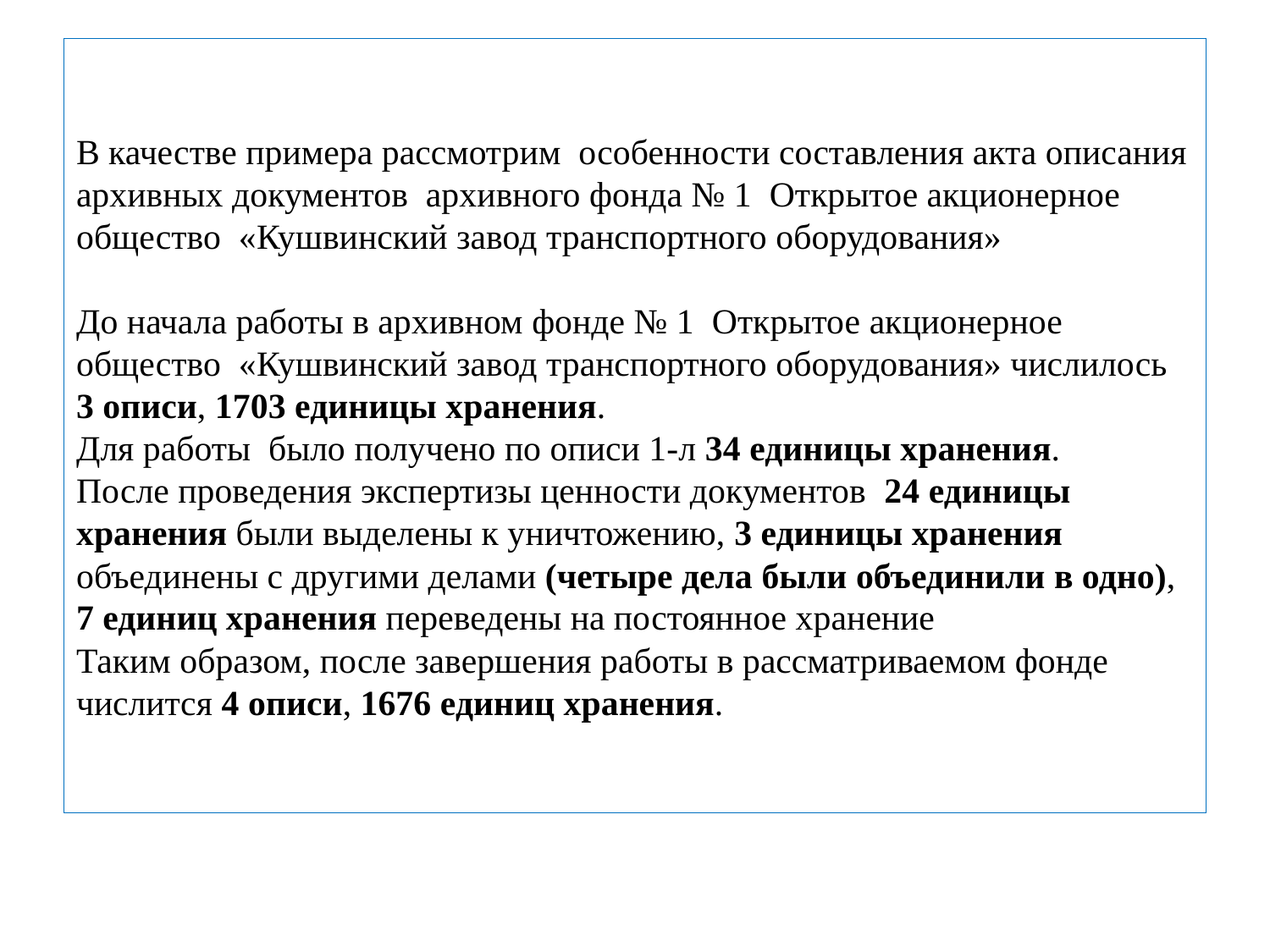

# В качестве примера рассмотрим  особенности составления акта описания архивных документов  архивного фонда № 1  Открытое акционерное общество  «Кушвинский завод транспортного оборудования» До начала работы в архивном фонде № 1  Открытое акционерное общество  «Кушвинский завод транспортного оборудования» числилось 3 описи, 1703 единицы хранения. Для работы  было получено по описи 1-л 34 единицы хранения. После проведения экспертизы ценности документов  24 единицы хранения были выделены к уничтожению, 3 единицы хранения объединены с другими делами (четыре дела были объединили в одно), 7 единиц хранения переведены на постоянное хранение Таким образом, после завершения работы в рассматриваемом фонде числится 4 описи, 1676 единиц хранения.